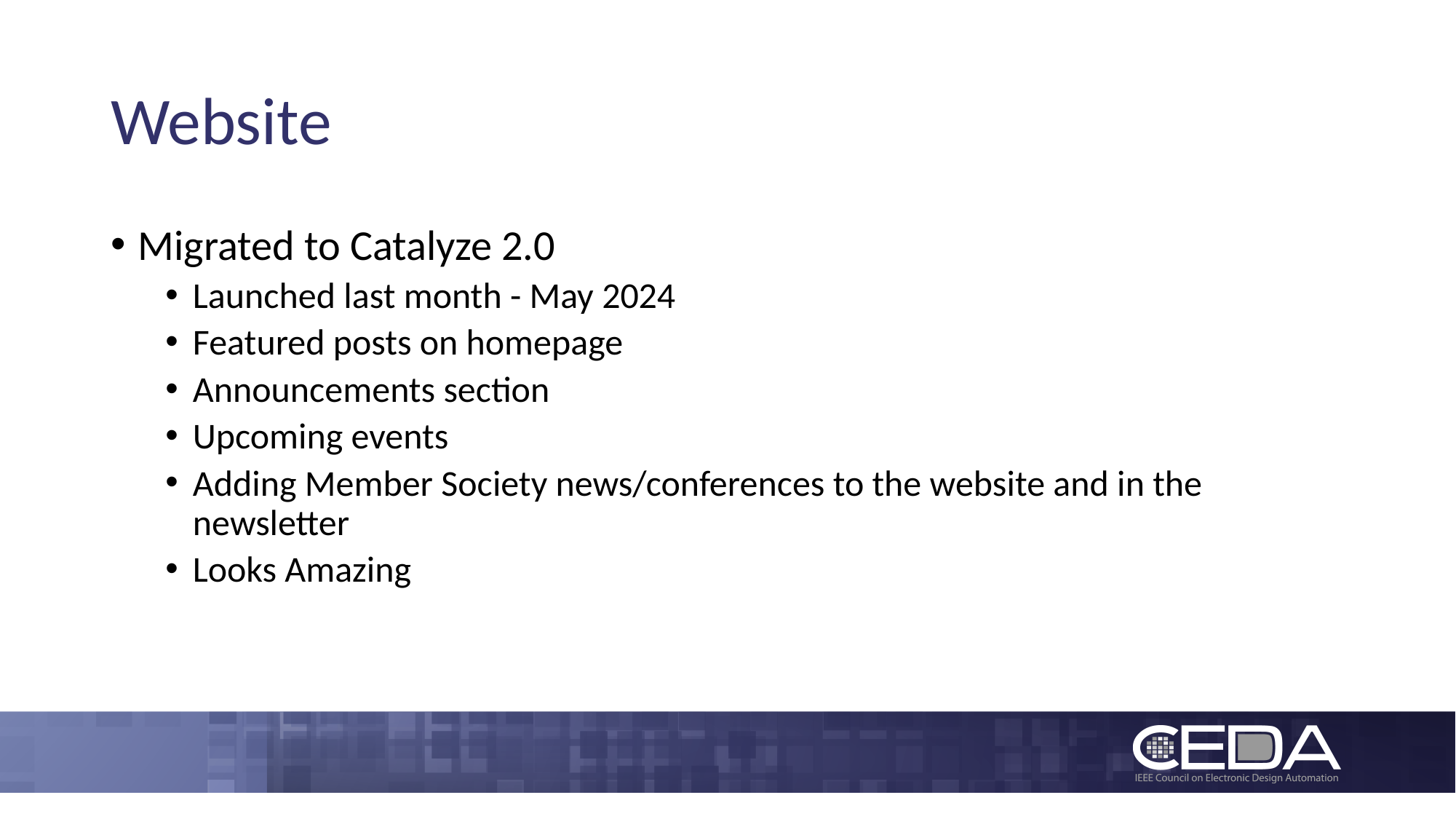

# Website
Migrated to Catalyze 2.0
Launched last month - May 2024
Featured posts on homepage
Announcements section
Upcoming events
Adding Member Society news/conferences to the website and in the newsletter
Looks Amazing